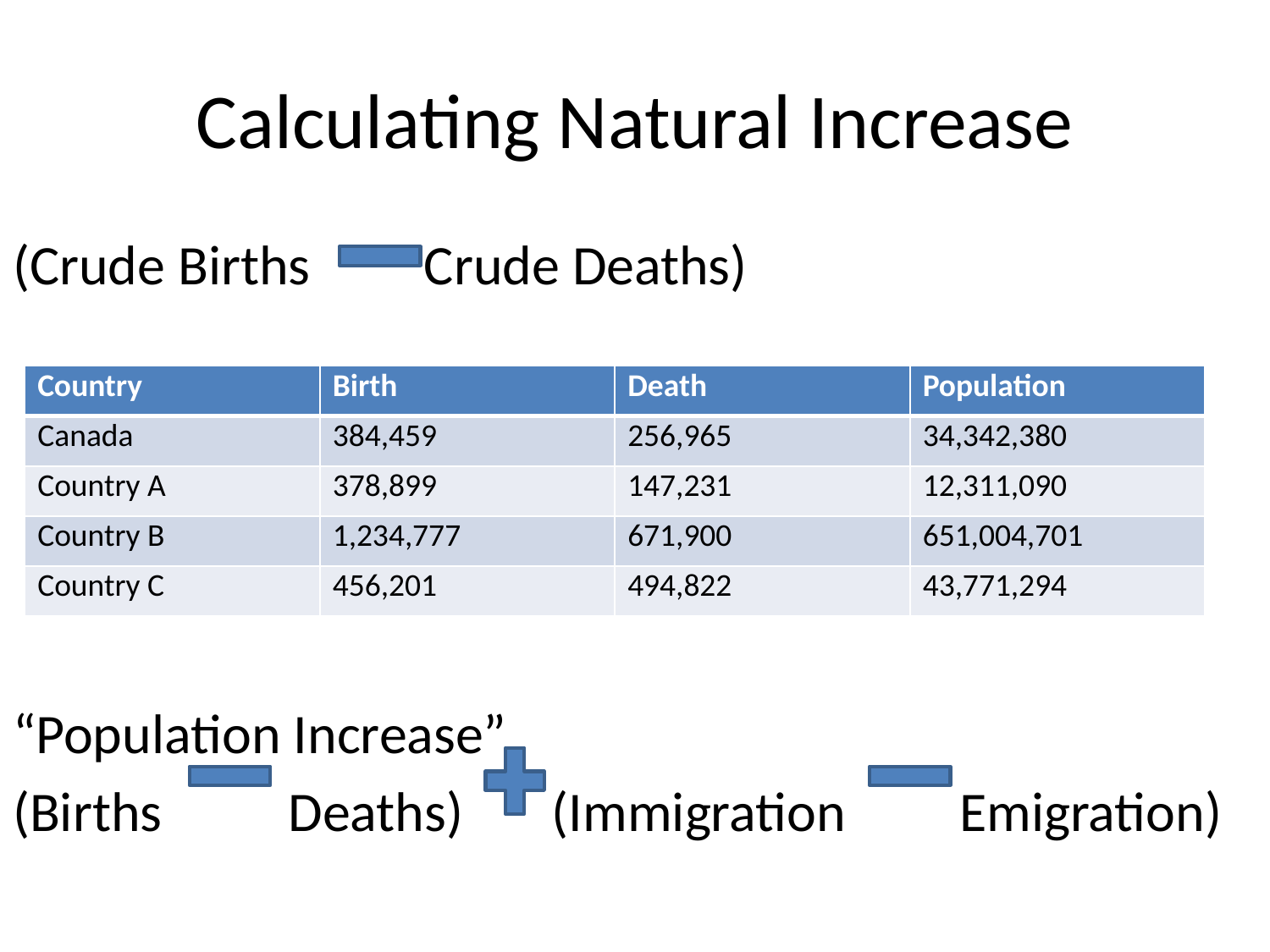

# Calculating Natural Increase

(Crude Births         Crude Deaths)

“Population Increase”
(Births          Deaths)       (Immigration         Emigration)
| Country | Birth | Death | Population |
| --- | --- | --- | --- |
| Canada | 384,459 | 256,965 | 34,342,380 |
| Country A | 378,899 | 147,231 | 12,311,090 |
| Country B | 1,234,777 | 671,900 | 651,004,701 |
| Country C | 456,201 | 494,822 | 43,771,294 |